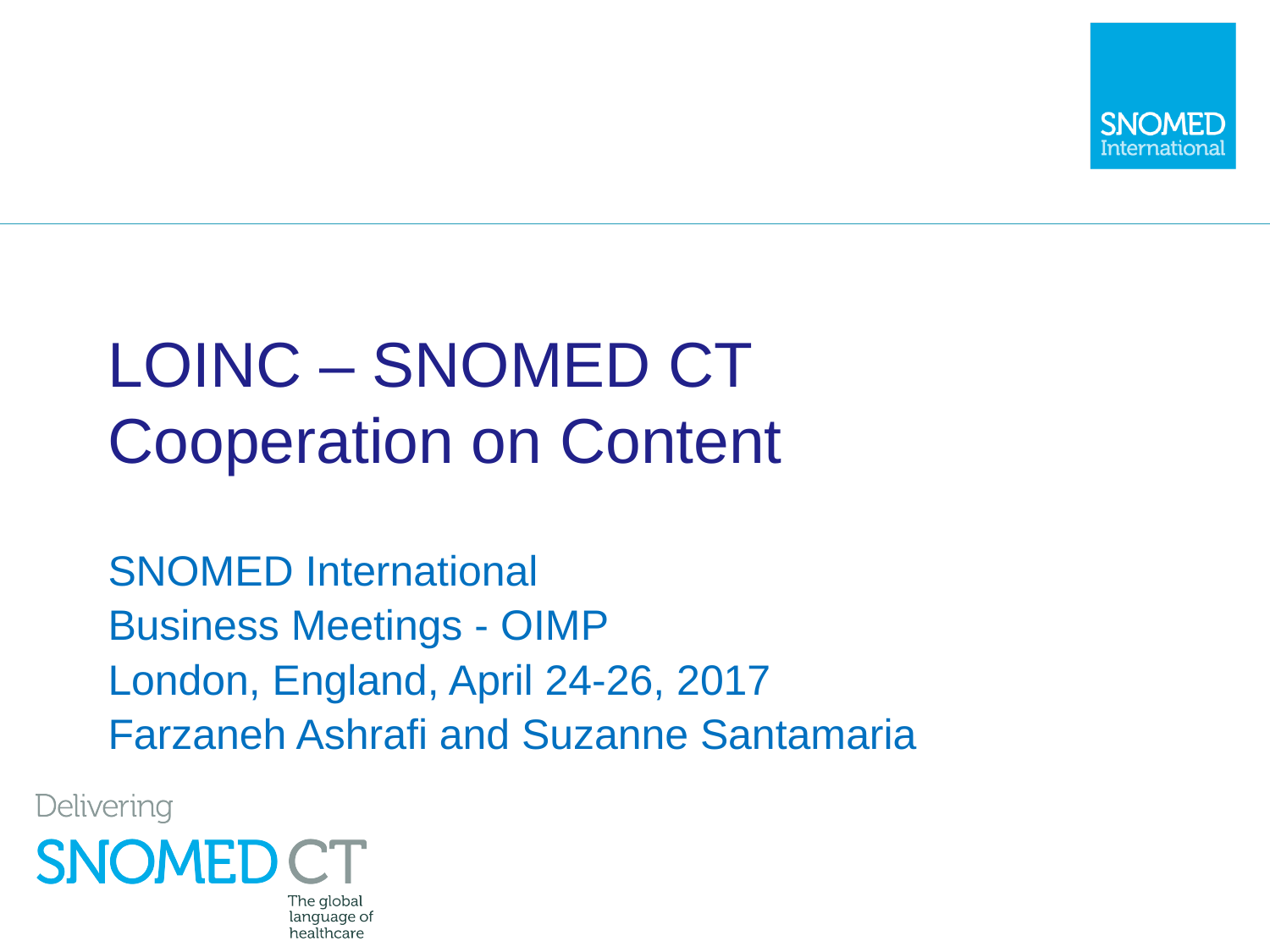

# LOINC – SNOMED CT Cooperation on Content
SNOMED International
Business Meetings - OIMP
London, England, April 24-26, 2017
Farzaneh Ashrafi and Suzanne Santamaria